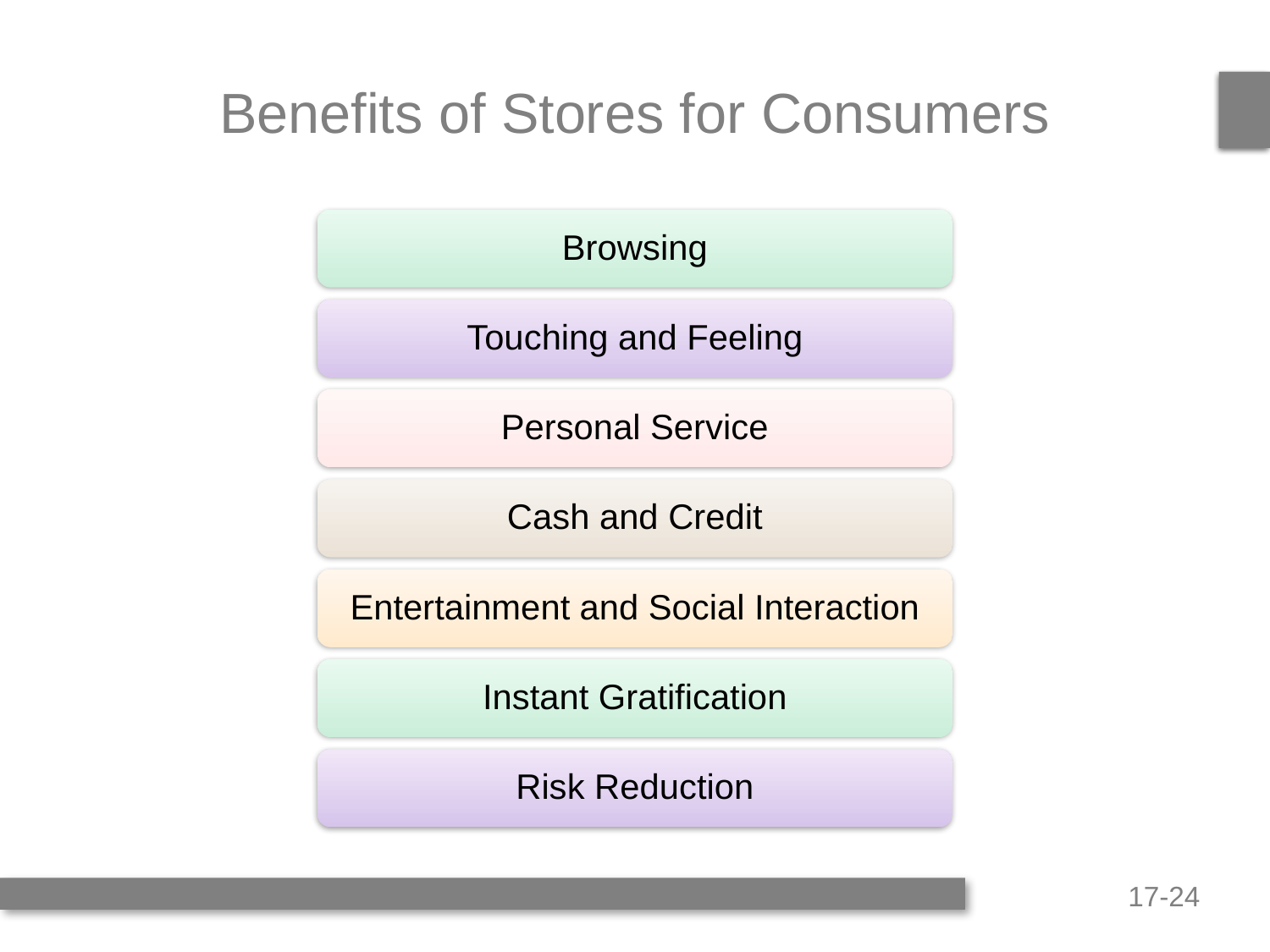

# Benefits of Stores for Consumers
Browsing
Touching and Feeling
Personal Service
Cash and Credit
Entertainment and Social Interaction
Instant Gratification
Risk Reduction